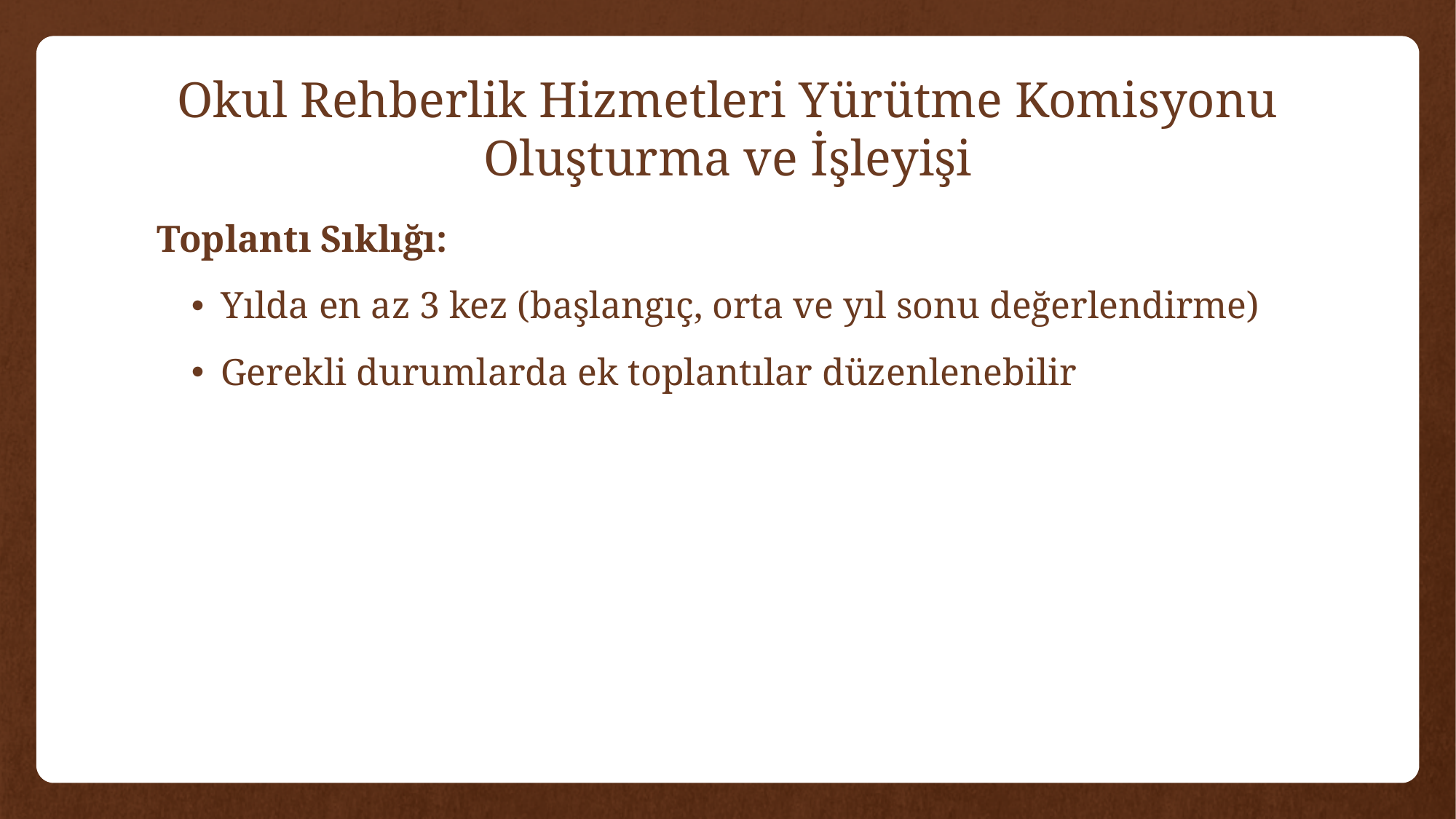

# Okul Rehberlik Hizmetleri Yürütme Komisyonu Oluşturma ve İşleyişi
Toplantı Sıklığı:
Yılda en az 3 kez (başlangıç, orta ve yıl sonu değerlendirme)
Gerekli durumlarda ek toplantılar düzenlenebilir